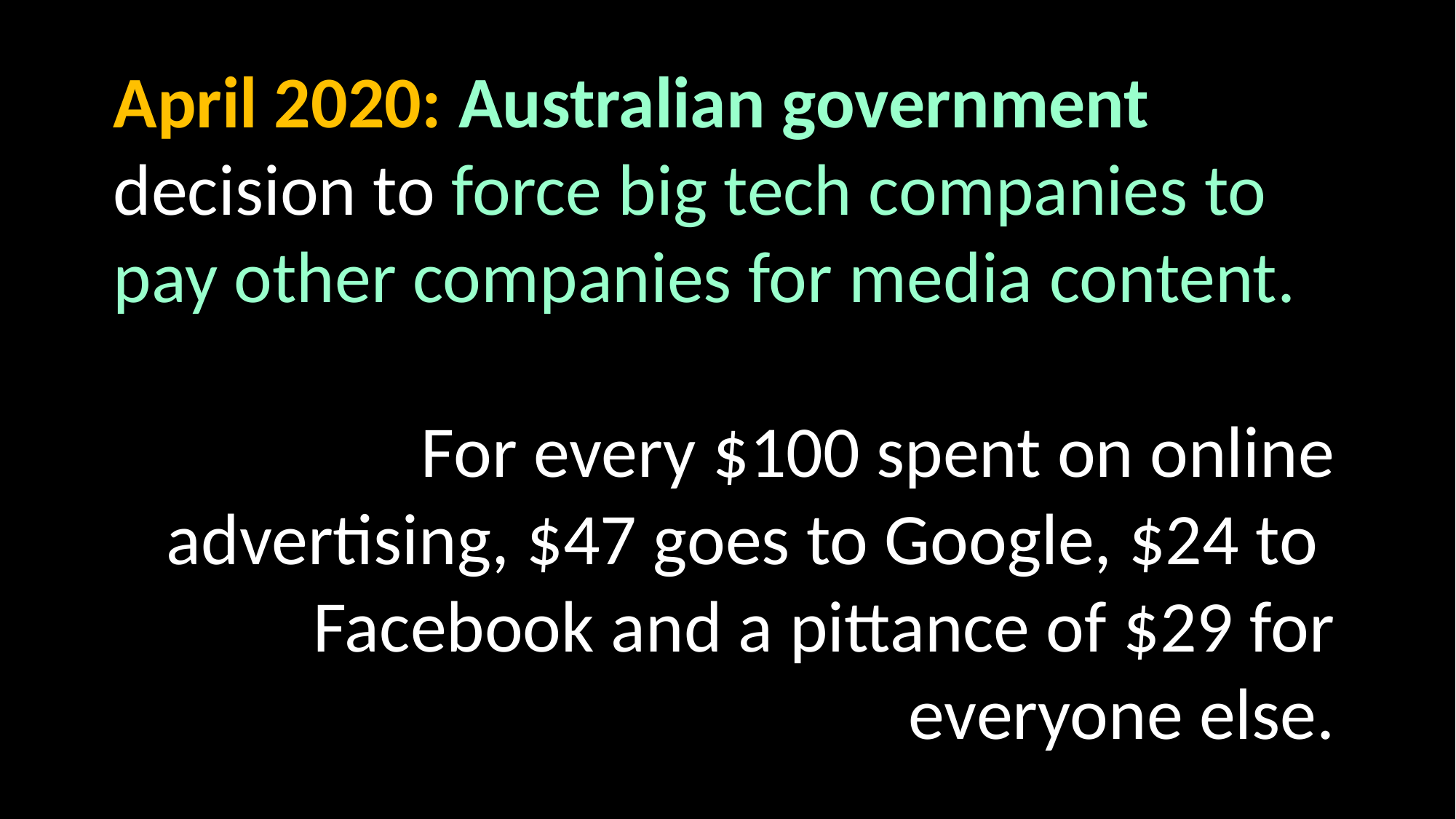

April 2020: Australian government decision to force big tech companies to pay other companies for media content.

For every $100 spent on online advertising, $47 goes to Google, $24 to  Facebook and a pittance of $29 for everyone else.